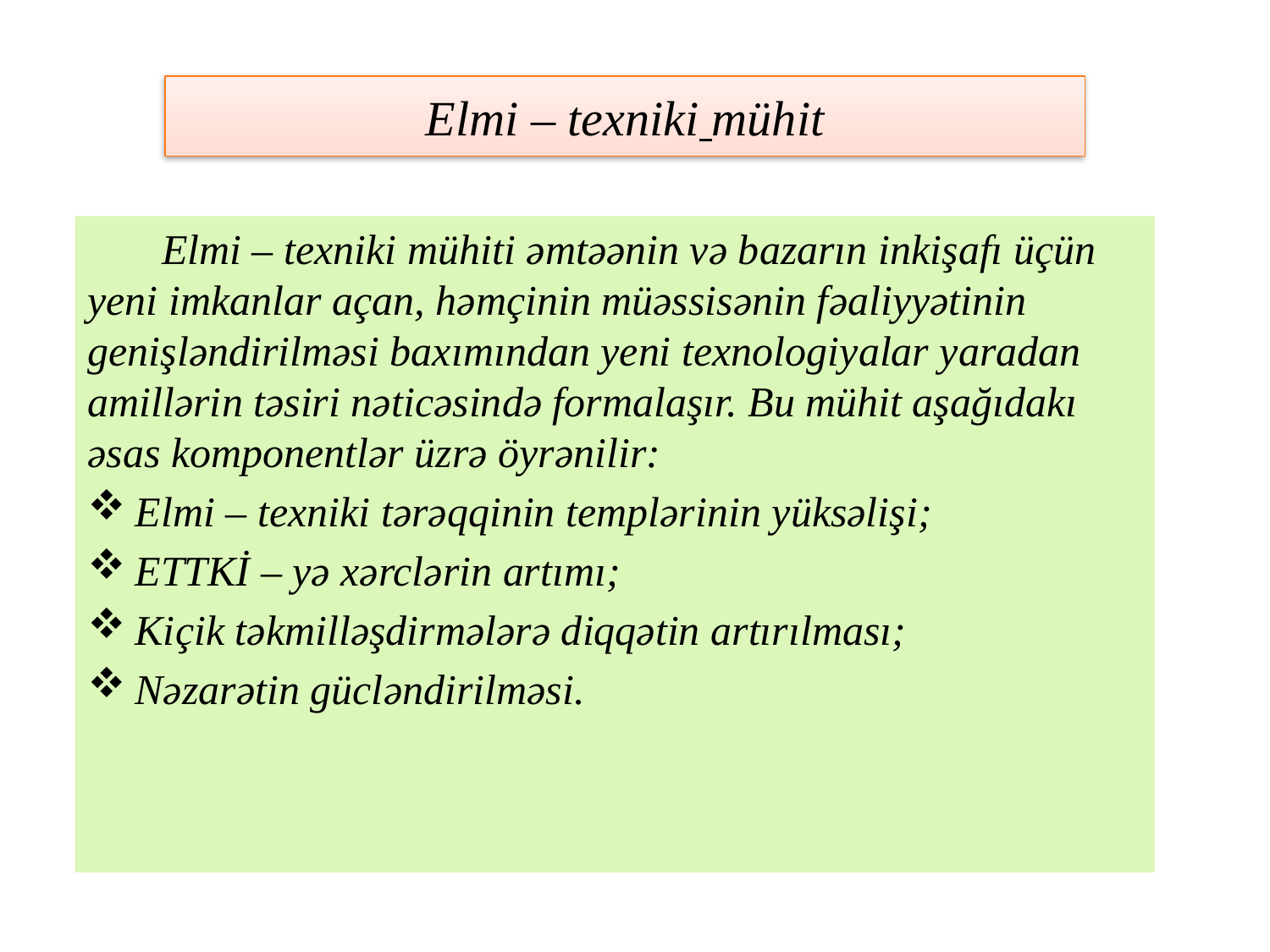

# Elmi – texniki mühit
       Elmi – texniki mühiti əmtəənin və bazarın inkişafı üçün yeni imkanlar açan, həmçinin müəssisənin fəaliyyətinin genişləndirilməsi baxımından yeni texnologiyalar yaradan amillərin təsiri nəticəsində formalaşır. Bu mühit aşağıdakı əsas komponentlər üzrə öyrənilir:
Elmi – texniki tərəqqinin templərinin yüksəlişi;
ETTKİ – yə xərclərin artımı;
Kiçik təkmilləşdirmələrə diqqətin artırılması;
Nəzarətin gücləndirilməsi.